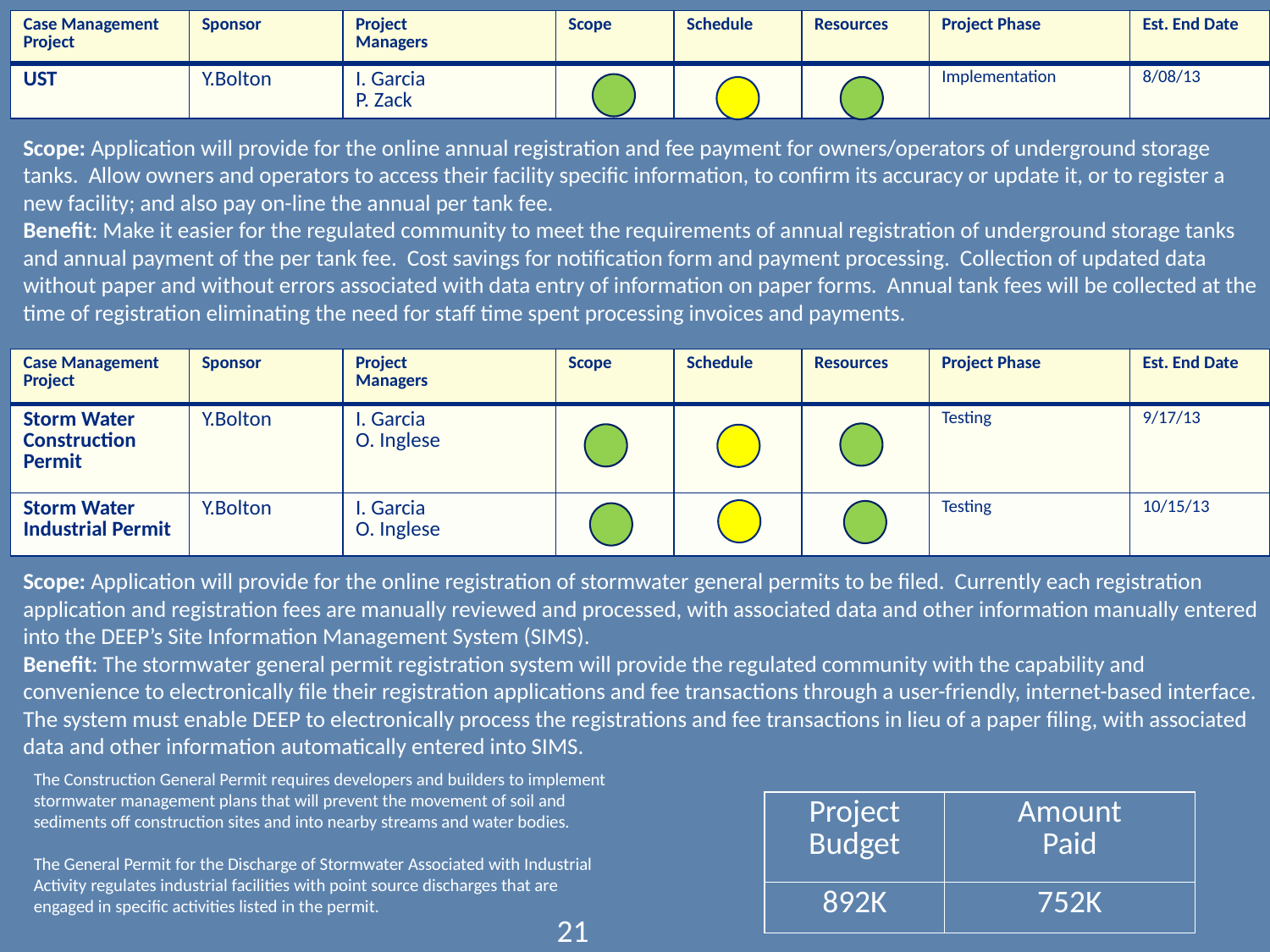

| Case Management Project | Sponsor | Project Managers | Scope | Schedule | Resources | Project Phase | Est. End Date |
| --- | --- | --- | --- | --- | --- | --- | --- |
| UST | Y.Bolton | I. Garcia P. Zack |  |  |  | Implementation | 8/08/13 |

Scope: Application will provide for the online annual registration and fee payment for owners/operators of underground storage tanks.  Allow owners and operators to access their facility specific information, to confirm its accuracy or update it, or to register a new facility; and also pay on-line the annual per tank fee.
Benefit: Make it easier for the regulated community to meet the requirements of annual registration of underground storage tanks and annual payment of the per tank fee.  Cost savings for notification form and payment processing.  Collection of updated data without paper and without errors associated with data entry of information on paper forms.  Annual tank fees will be collected at the time of registration eliminating the need for staff time spent processing invoices and payments.
| Case Management Project | Sponsor | Project Managers | Scope | Schedule | Resources | Project Phase | Est. End Date |
| --- | --- | --- | --- | --- | --- | --- | --- |
| Storm Water Construction Permit | Y.Bolton | I. Garcia O. Inglese |  |  |  | Testing | 9/17/13 |
| Storm Water Industrial Permit | Y.Bolton | I. Garcia O. Inglese |  |  |  | Testing | 10/15/13 |

Scope: Application will provide for the online registration of stormwater general permits to be filed.  Currently each registration application and registration fees are manually reviewed and processed, with associated data and other information manually entered into the DEEP’s Site Information Management System (SIMS).
Benefit: The stormwater general permit registration system will provide the regulated community with the capability and convenience to electronically file their registration applications and fee transactions through a user-friendly, internet-based interface. The system must enable DEEP to electronically process the registrations and fee transactions in lieu of a paper filing, with associated data and other information automatically entered into SIMS.
The Construction General Permit requires developers and builders to implement stormwater management plans that will prevent the movement of soil and sediments off construction sites and into nearby streams and water bodies.

The General Permit for the Discharge of Stormwater Associated with Industrial Activity regulates industrial facilities with point source discharges that are engaged in specific activities listed in the permit.

| Project Budget | Amount Paid |
| --- | --- |
| 892K | 752K |
21